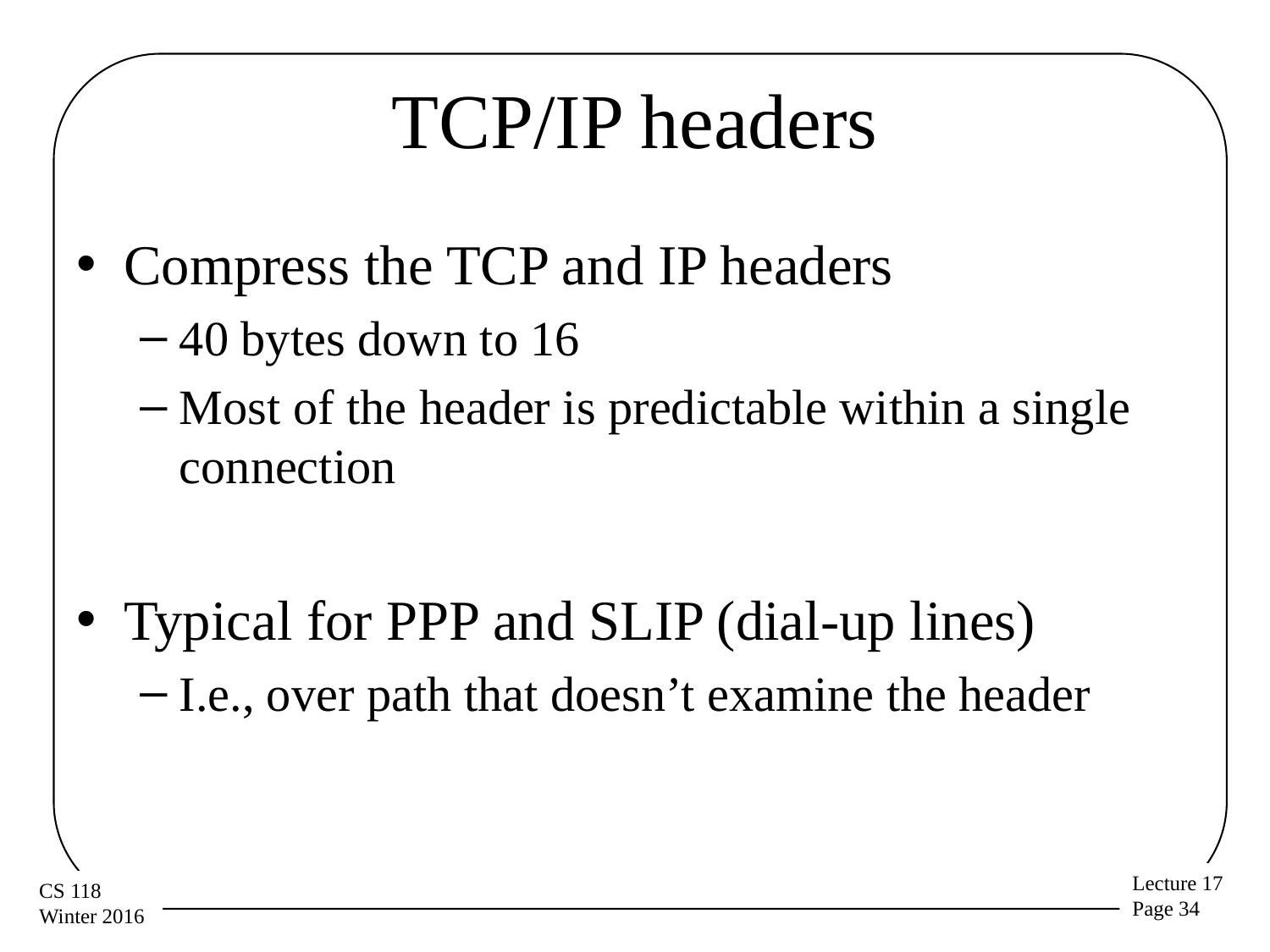

# TCP/IP headers
Compress the TCP and IP headers
40 bytes down to 16
Most of the header is predictable within a single connection

Typical for PPP and SLIP (dial-up lines)
I.e., over path that doesn’t examine the header